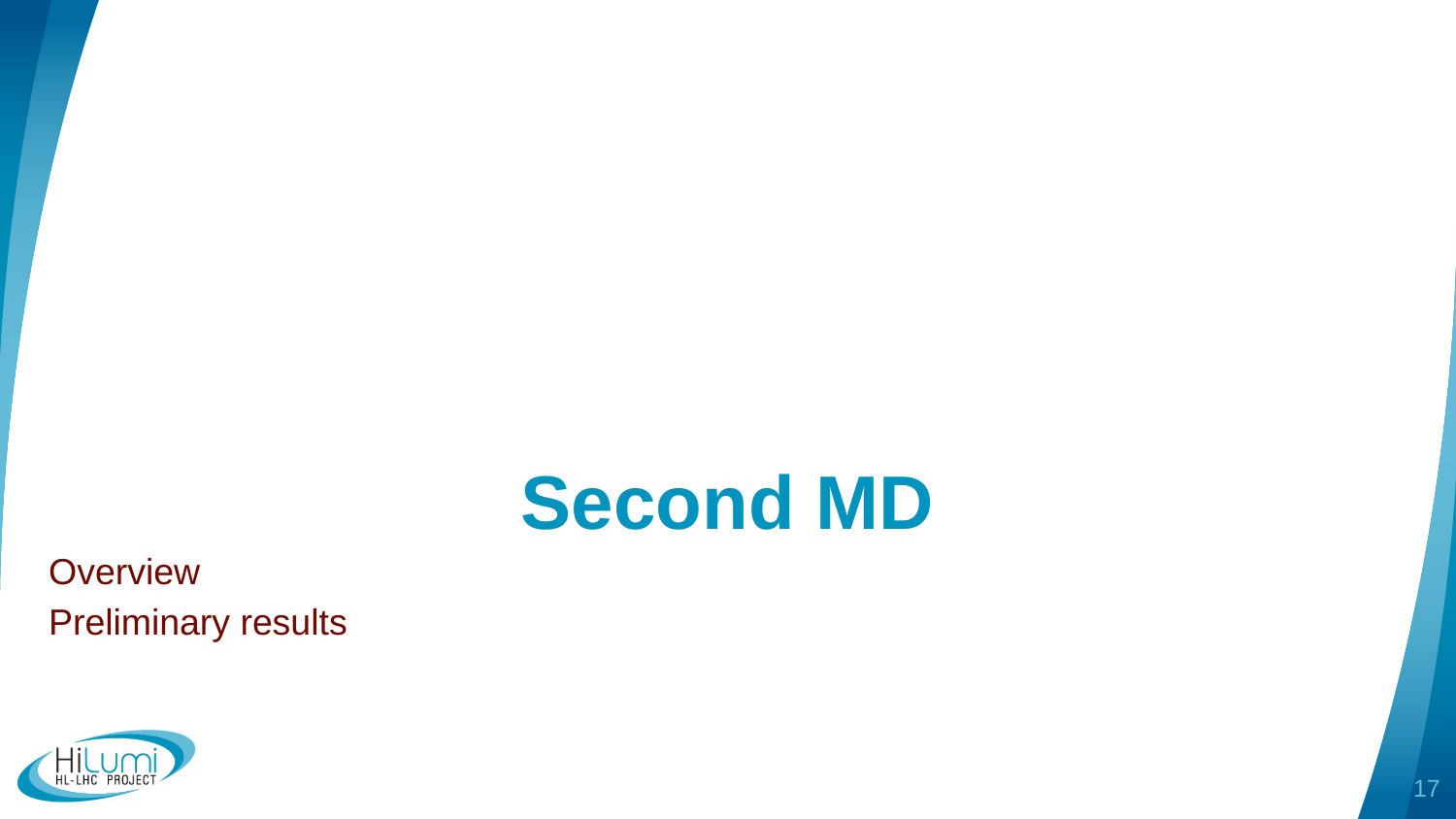

# Second MD
Overview
Preliminary results
17